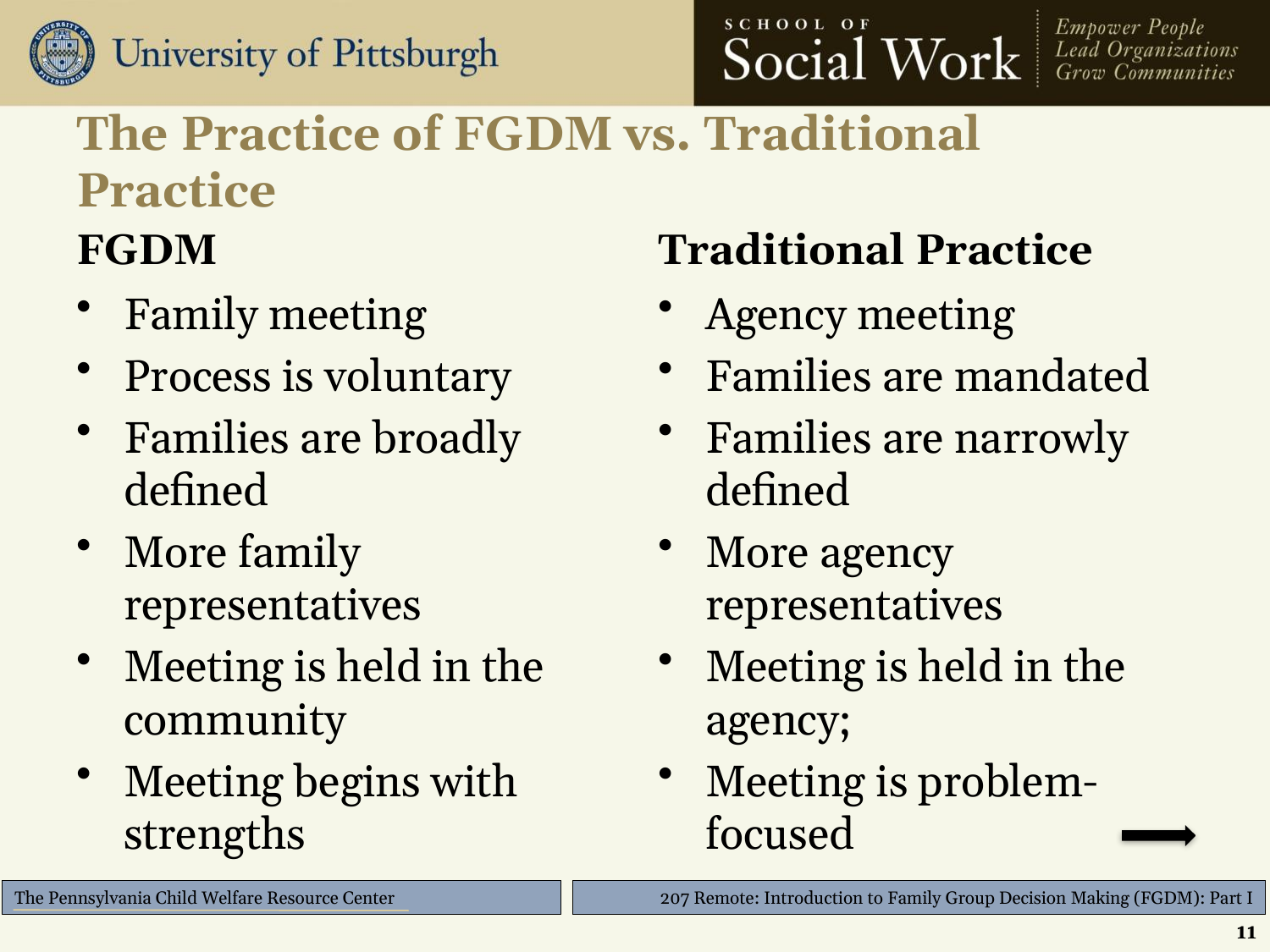

# The Practice of FGDM vs. Traditional Practice
FGDM
Traditional Practice
Family meeting
Process is voluntary
Families are broadly defined
More family representatives
Meeting is held in the community
Meeting begins with strengths
Agency meeting
Families are mandated
Families are narrowly defined
More agency representatives
Meeting is held in the agency;
Meeting is problem-focused

11